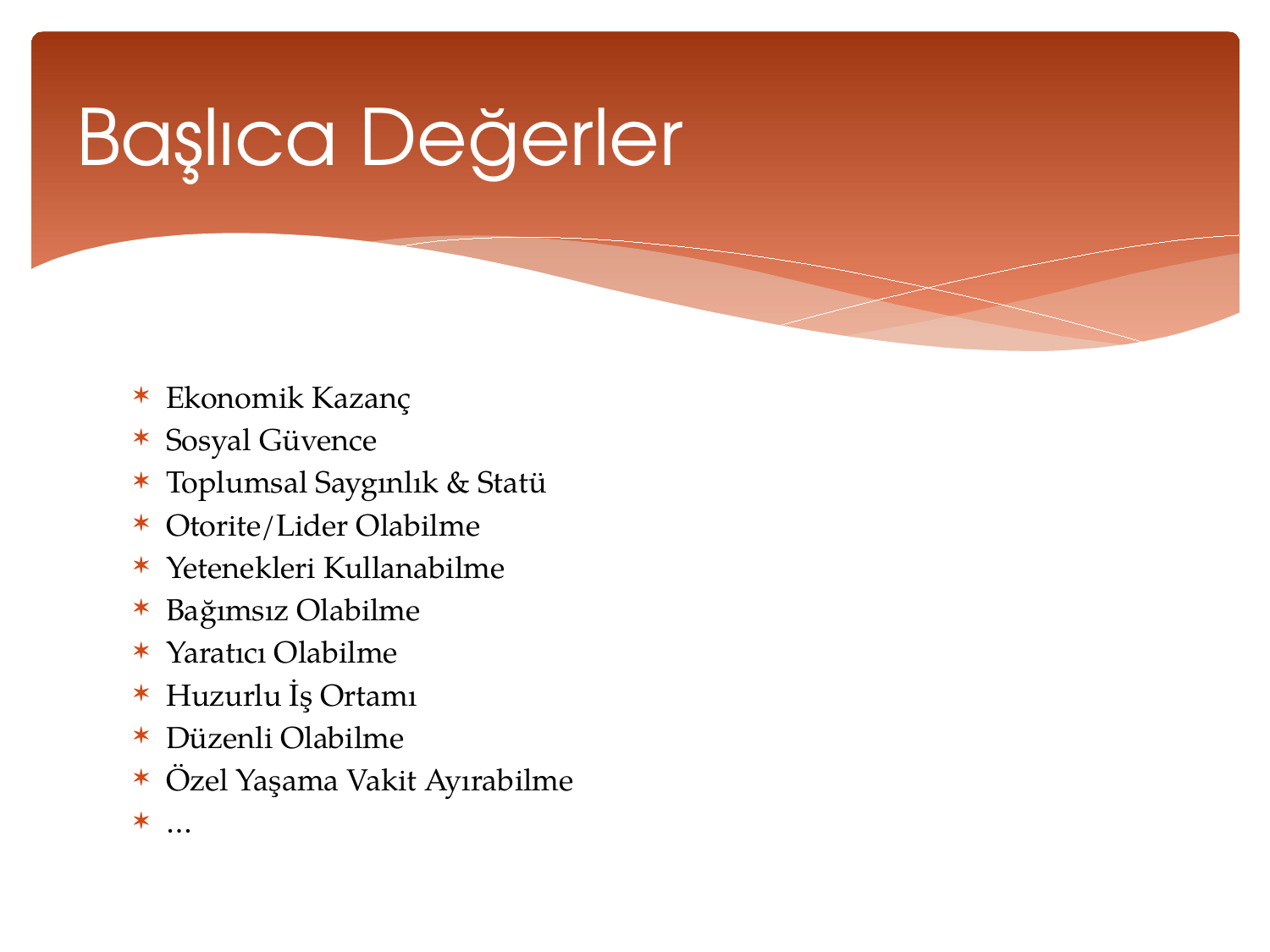

# Başlıca Değerler
Ekonomik Kazanç
Sosyal Güvence
Toplumsal Saygınlık & Statü
Otorite/Lider Olabilme
Yetenekleri Kullanabilme
Bağımsız Olabilme
Yaratıcı Olabilme
Huzurlu İş Ortamı
Düzenli Olabilme
Özel Yaşama Vakit Ayırabilme
…